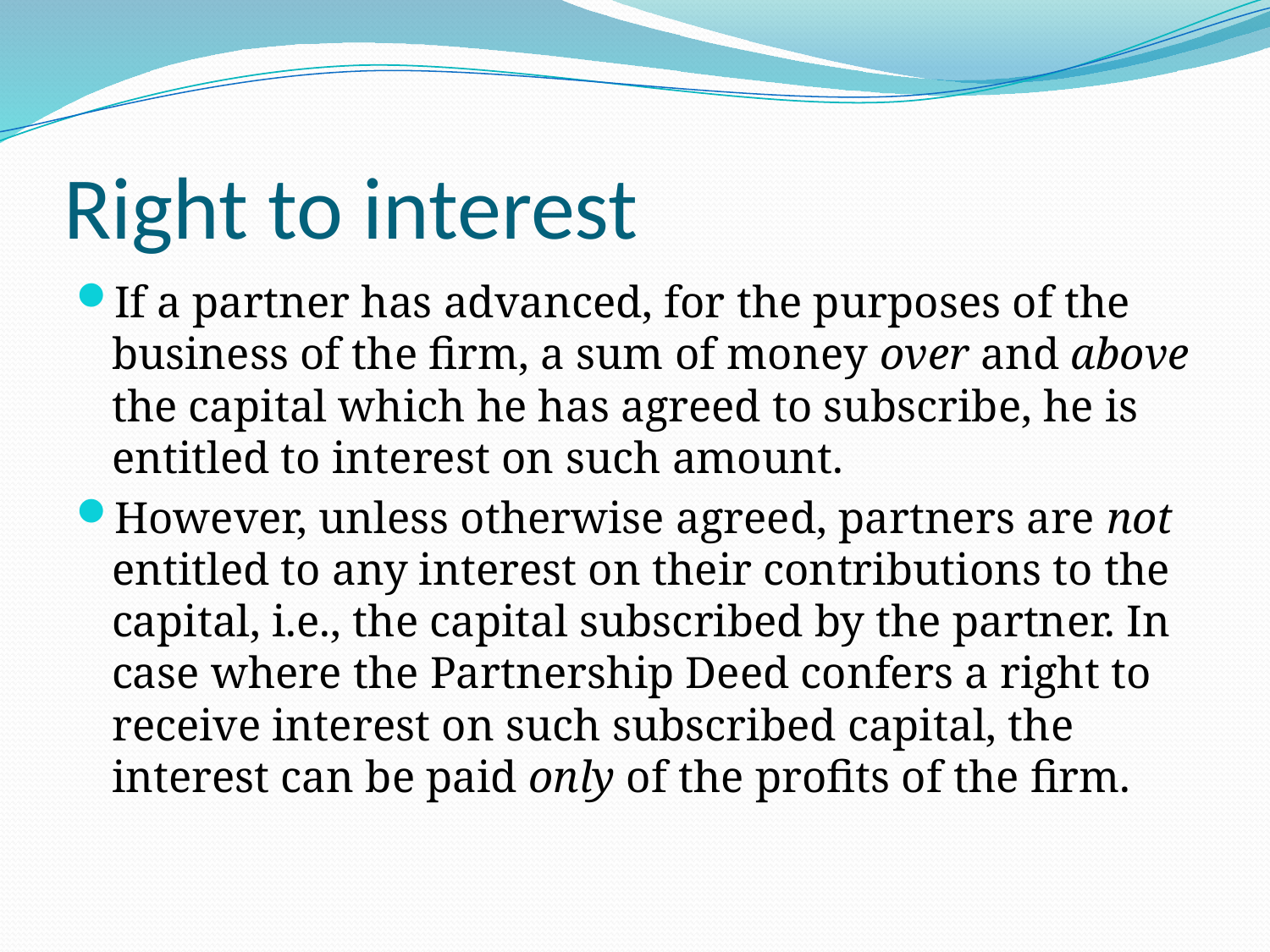

# Right to interest
If a partner has advanced, for the purposes of the business of the firm, a sum of money over and above the capital which he has agreed to subscribe, he is entitled to interest on such amount.
However, unless otherwise agreed, partners are not entitled to any interest on their contributions to the capital, i.e., the capital subscribed by the partner. In case where the Partnership Deed confers a right to receive interest on such subscribed capital, the interest can be paid only of the profits of the firm.